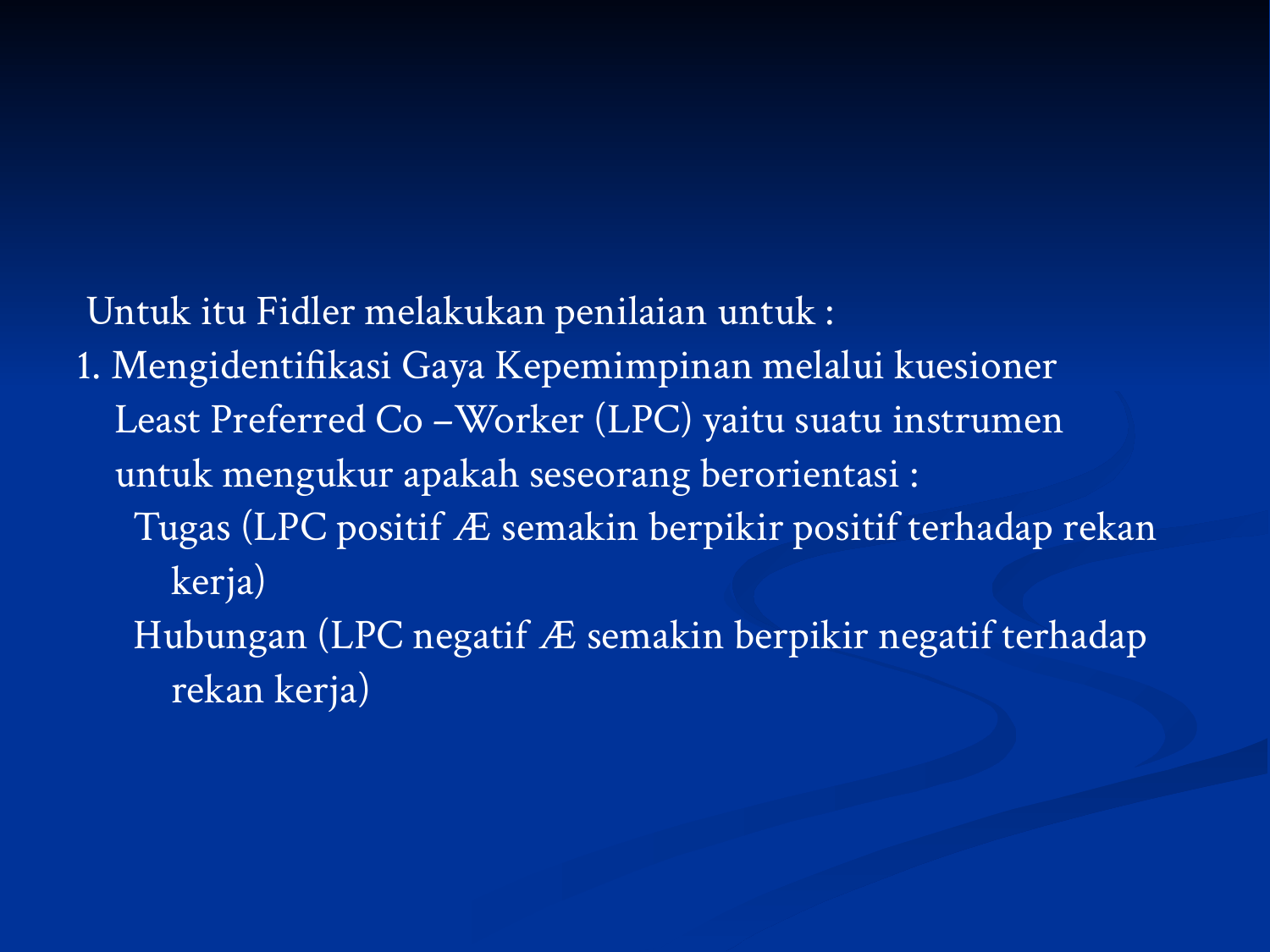

#

 Untuk itu Fidler melakukan penilaian untuk :
1. Mengidentifikasi Gaya Kepemimpinan melalui kuesioner
    Least Preferred Co –Worker (LPC) yaitu suatu instrumen
    untuk mengukur apakah seseorang berorientasi :
      Tugas (LPC positif Æ semakin berpikir positif terhadap rekan
          kerja)
      Hubungan (LPC negatif Æ semakin berpikir negatif terhadap
          rekan kerja)